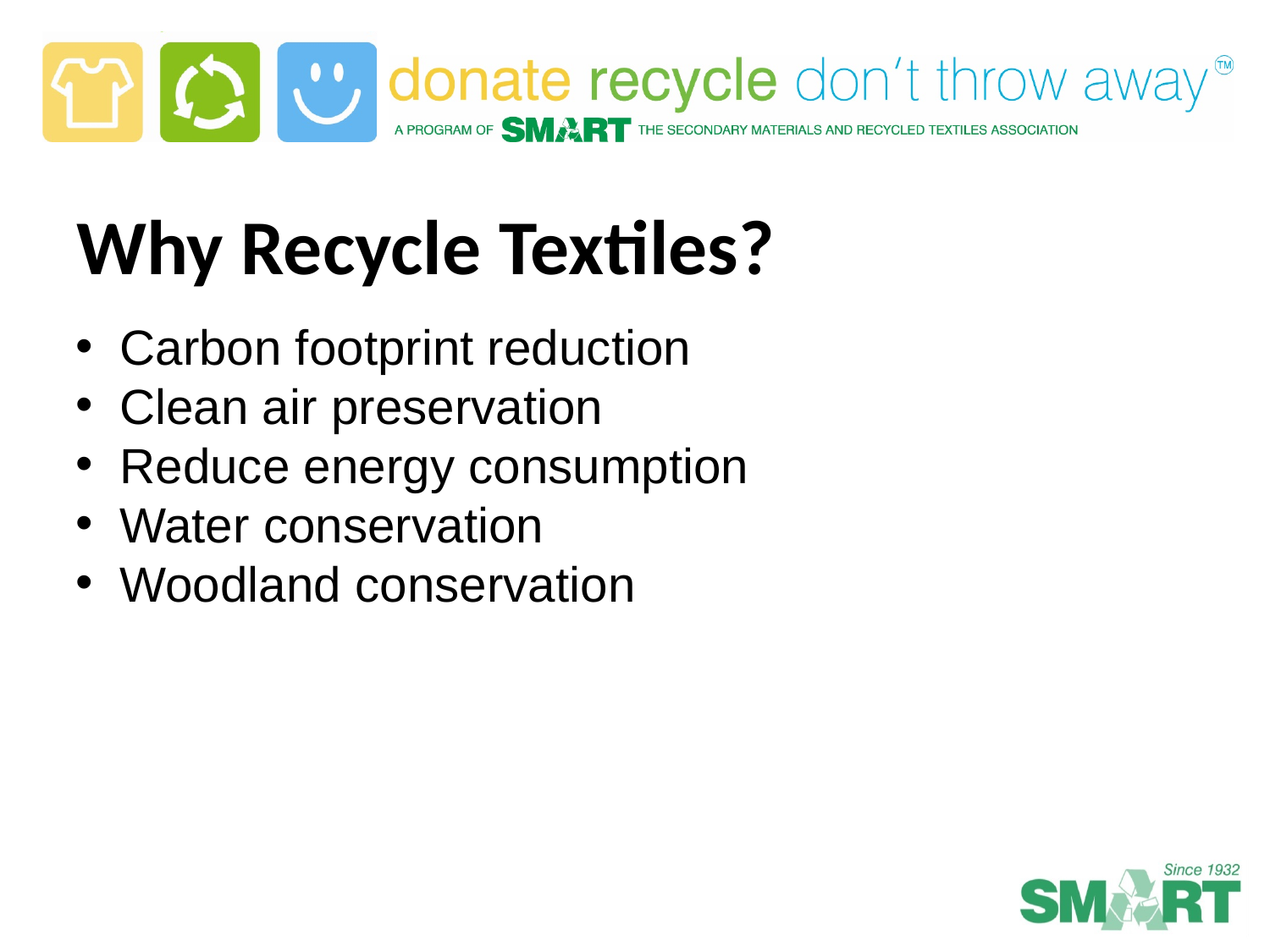

# Why Recycle Textiles?
 Carbon footprint reduction
 Clean air preservation
 Reduce energy consumption
 Water conservation
 Woodland conservation